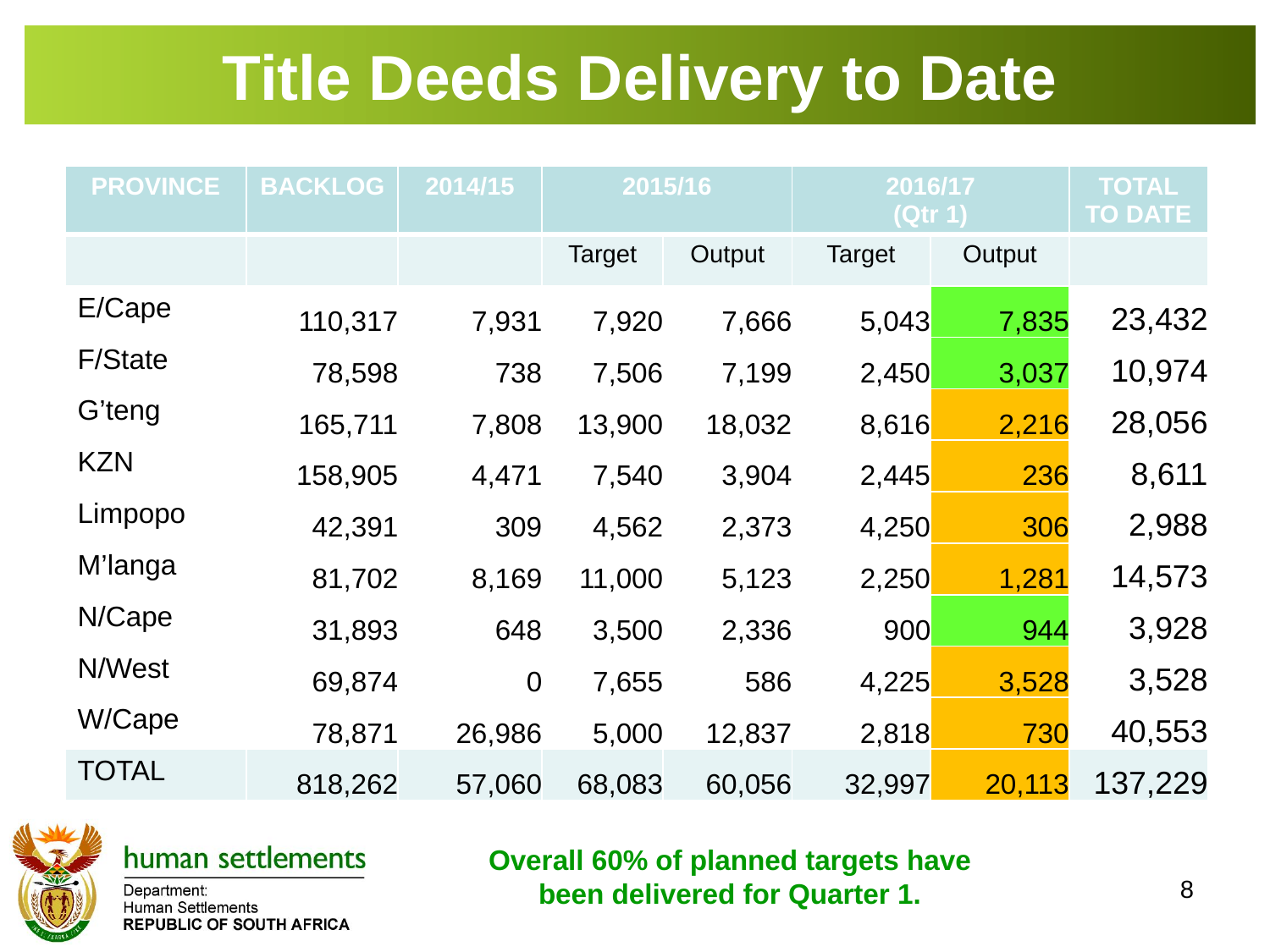

# Title Deeds Delivery to Date
| PROVINCE | BACKLOG | 2014/15 | 2015/16 |  | 2016/17 (Qtr 1) |  | TOTAL TO DATE |
| --- | --- | --- | --- | --- | --- | --- | --- |
|  |  |  | Target | Output | Target | Output |  |
| E/Cape | 110,317 | 7,931 | 7,920 | 7,666 | 5,043 | 7,835 | 23,432 |
| F/State | 78,598 | 738 | 7,506 | 7,199 | 2,450 | 3,037 | 10,974 |
| G’teng | 165,711 | 7,808 | 13,900 | 18,032 | 8,616 | 2,216 | 28,056 |
| KZN | 158,905 | 4,471 | 7,540 | 3,904 | 2,445 | 236 | 8,611 |
| Limpopo | 42,391 | 309 | 4,562 | 2,373 | 4,250 | 306 | 2,988 |
| M’langa | 81,702 | 8,169 | 11,000 | 5,123 | 2,250 | 1,281 | 14,573 |
| N/Cape | 31,893 | 648 | 3,500 | 2,336 | 900 | 944 | 3,928 |
| N/West | 69,874 | 0 | 7,655 | 586 | 4,225 | 3,528 | 3,528 |
| W/Cape | 78,871 | 26,986 | 5,000 | 12,837 | 2,818 | 730 | 40,553 |
| TOTAL | 818,262 | 57,060 | 68,083 | 60,056 | 32,997 | 20,113 | 137,229 |
Overall 60% of planned targets have been delivered for Quarter 1.
8